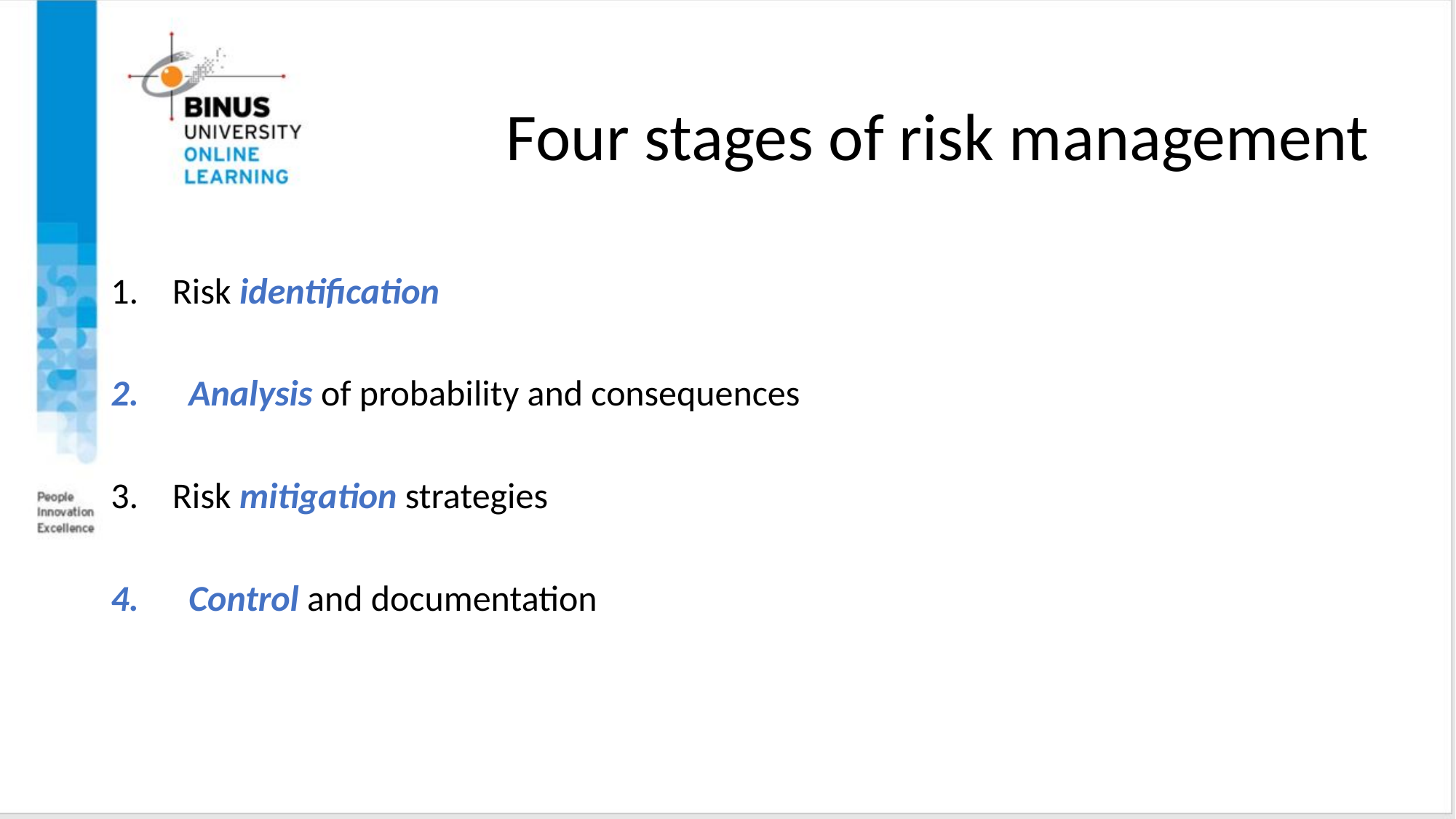

# Four stages of risk management
Risk identification
  Analysis of probability and consequences
Risk mitigation strategies
  Control and documentation
Copyright ©2016 Pearson Education, Ltd.
9